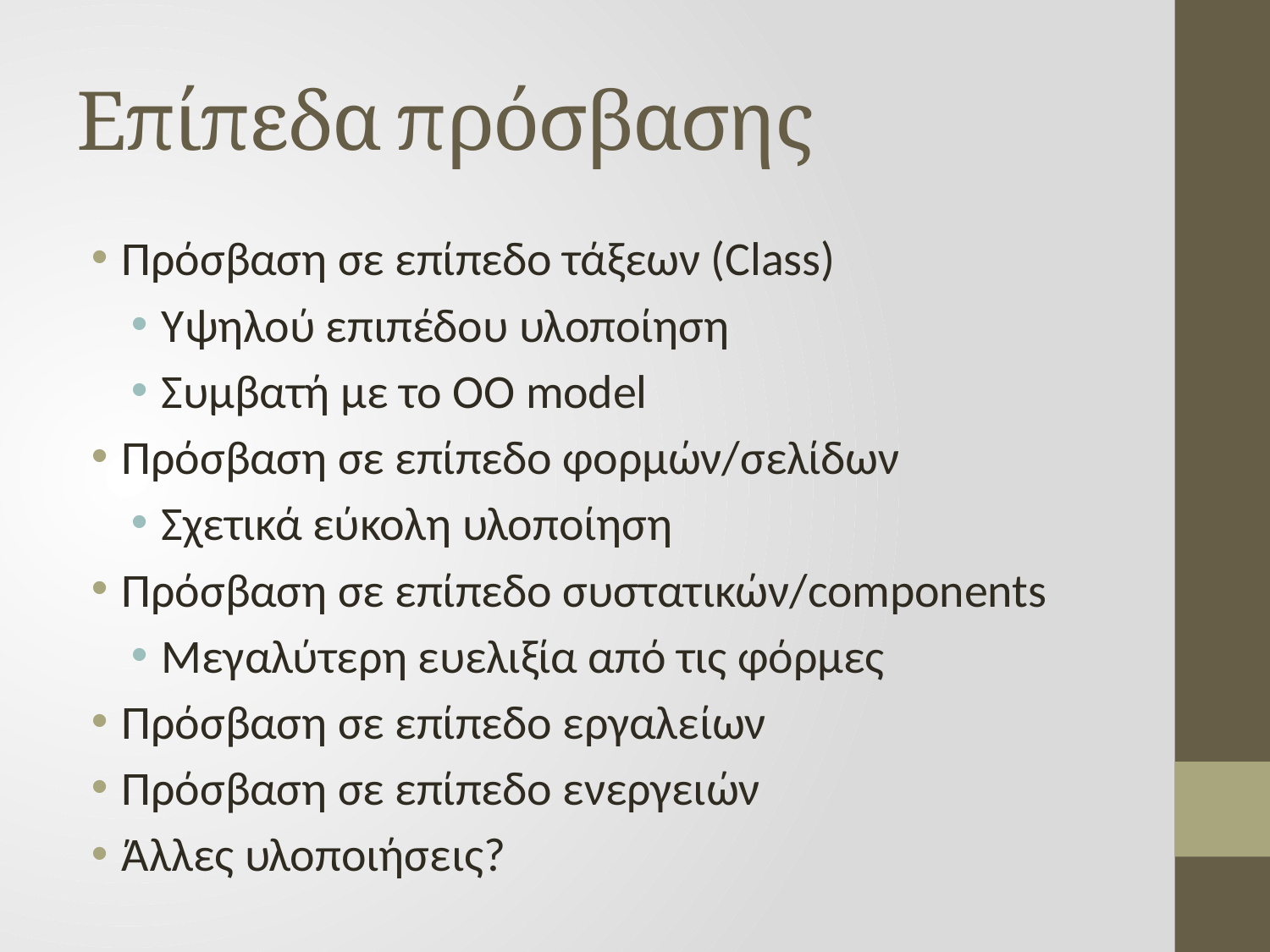

# Επίπεδα πρόσβασης
Πρόσβαση σε επίπεδο τάξεων (Class)
Υψηλού επιπέδου υλοποίηση
Συμβατή με το ΟΟ model
Πρόσβαση σε επίπεδο φορμών/σελίδων
Σχετικά εύκολη υλοποίηση
Πρόσβαση σε επίπεδο συστατικών/components
Μεγαλύτερη ευελιξία από τις φόρμες
Πρόσβαση σε επίπεδο εργαλείων
Πρόσβαση σε επίπεδο ενεργειών
Άλλες υλοποιήσεις?